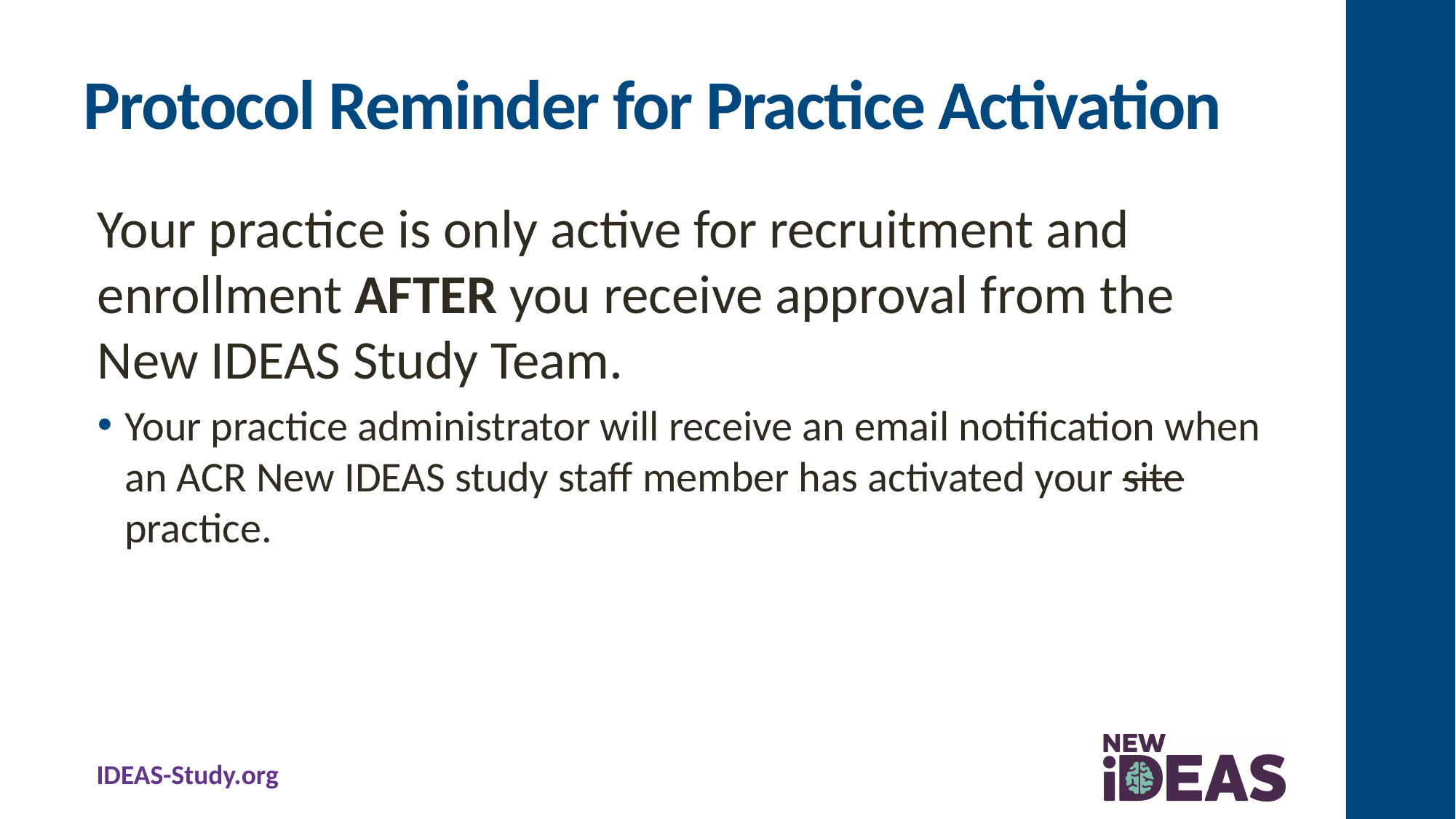

# Protocol Reminder for Practice Activation
Your practice is only active for recruitment and enrollment AFTER you receive approval from the New IDEAS Study Team.
Your practice administrator will receive an email notification when an ACR New IDEAS study staff member has activated your site practice.